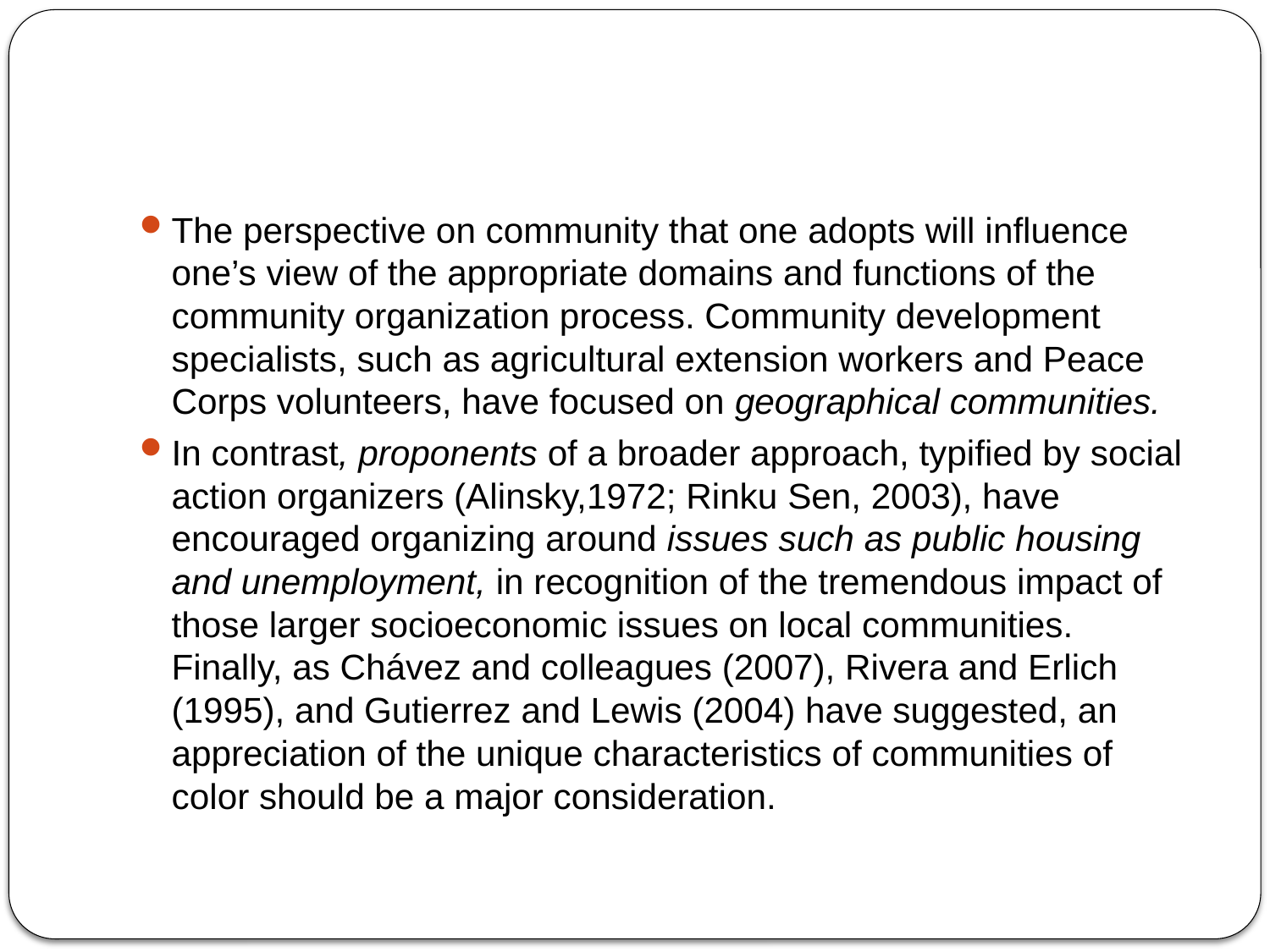

#
The perspective on community that one adopts will influence one’s view of the appropriate domains and functions of the community organization process. Community development specialists, such as agricultural extension workers and Peace Corps volunteers, have focused on geographical communities.
In contrast, proponents of a broader approach, typified by social action organizers (Alinsky,1972; Rinku Sen, 2003), have encouraged organizing around issues such as public housing and unemployment, in recognition of the tremendous impact of those larger socioeconomic issues on local communities. Finally, as Chávez and colleagues (2007), Rivera and Erlich (1995), and Gutierrez and Lewis (2004) have suggested, an appreciation of the unique characteristics of communities of color should be a major consideration.